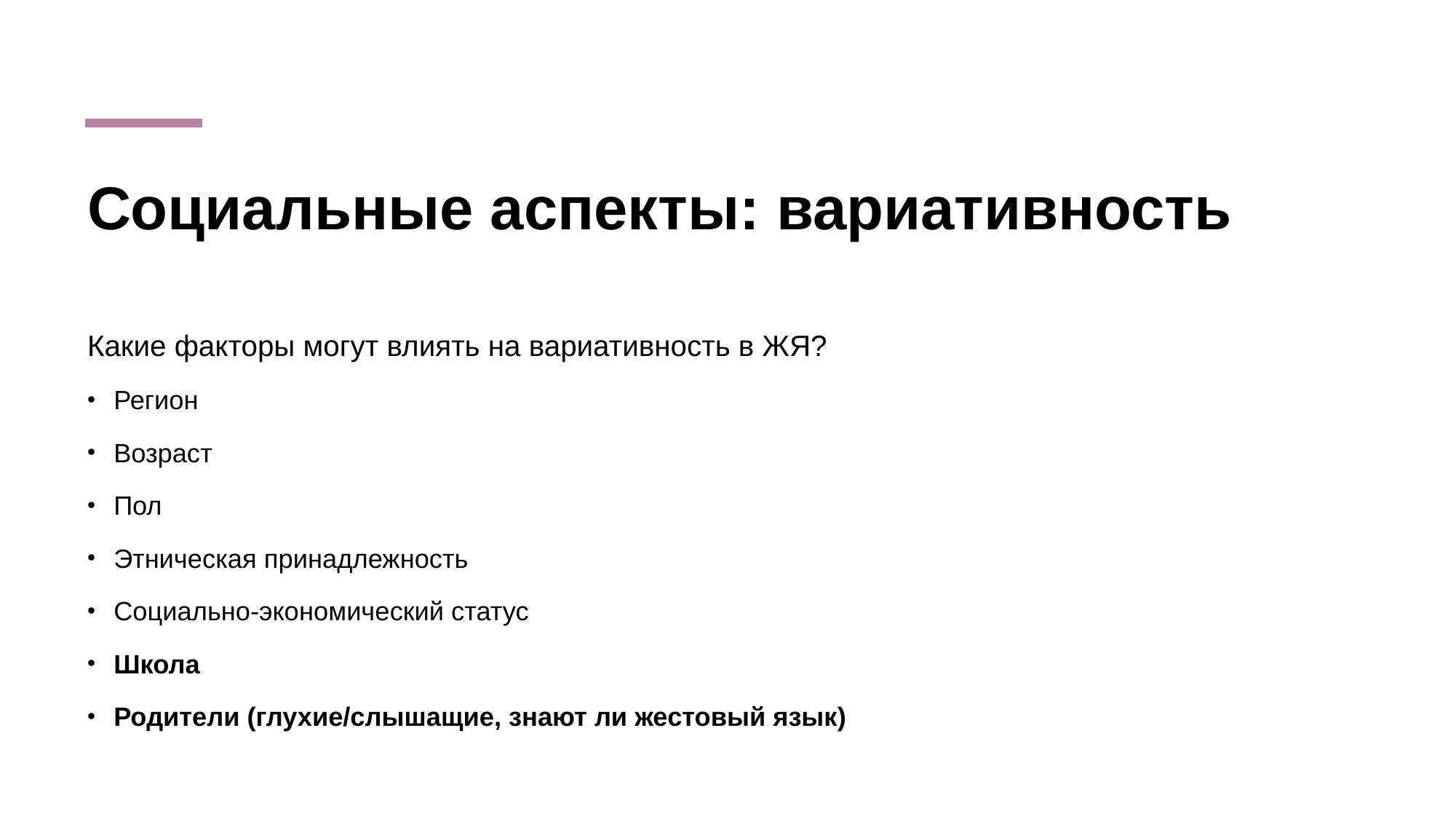

# Социальные аспекты: вариативность
Какие факторы могут влиять на вариативность в ЖЯ?
Регион
Возраст
Пол
Этническая принадлежность
Социально-экономический статус
Школа
Родители (глухие/слышащие, знают ли жестовый язык)